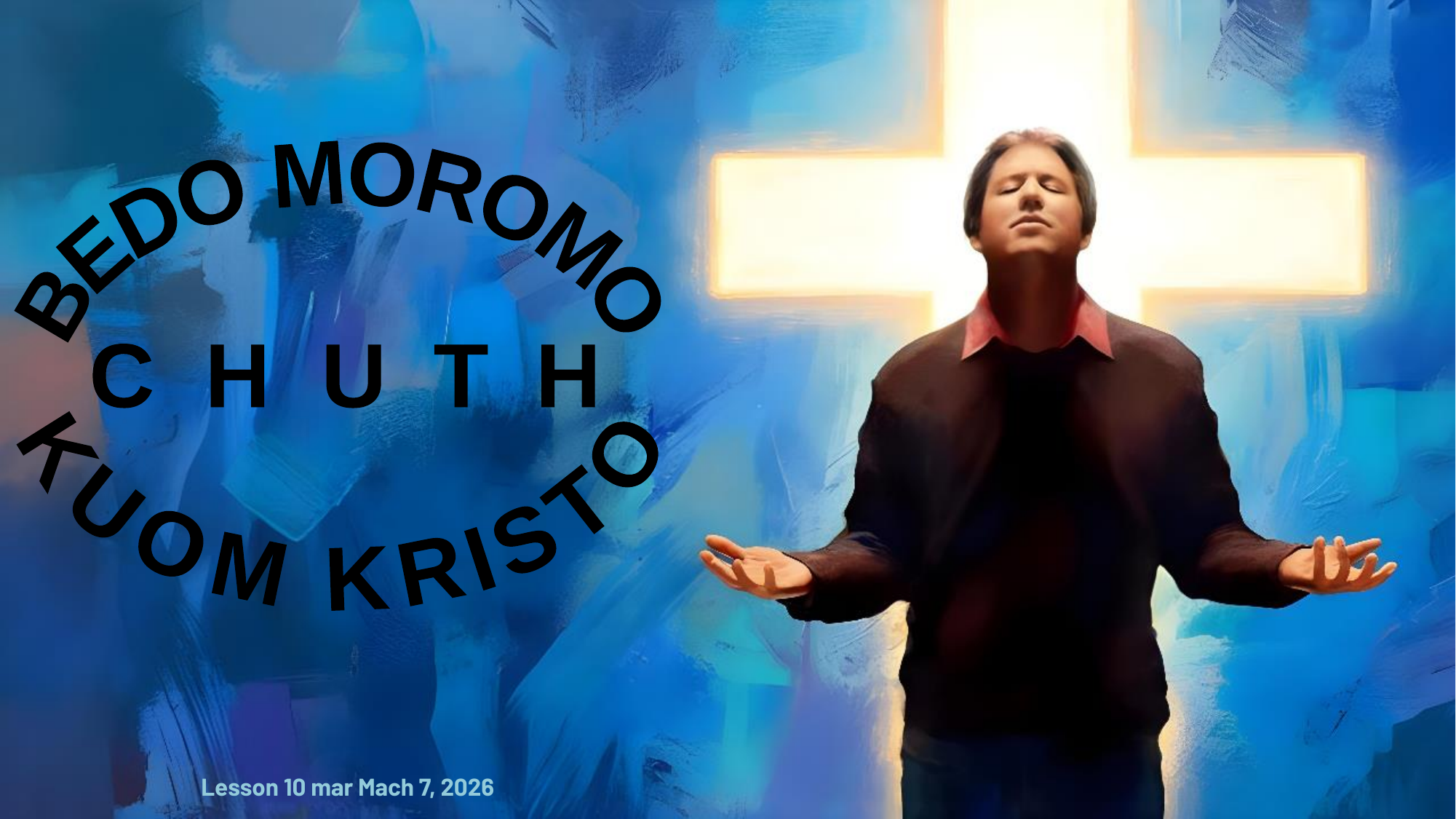

BEDO MOROMO
CHUTH
KUOM KRISTO
Lesson 10 mar Mach 7, 2026